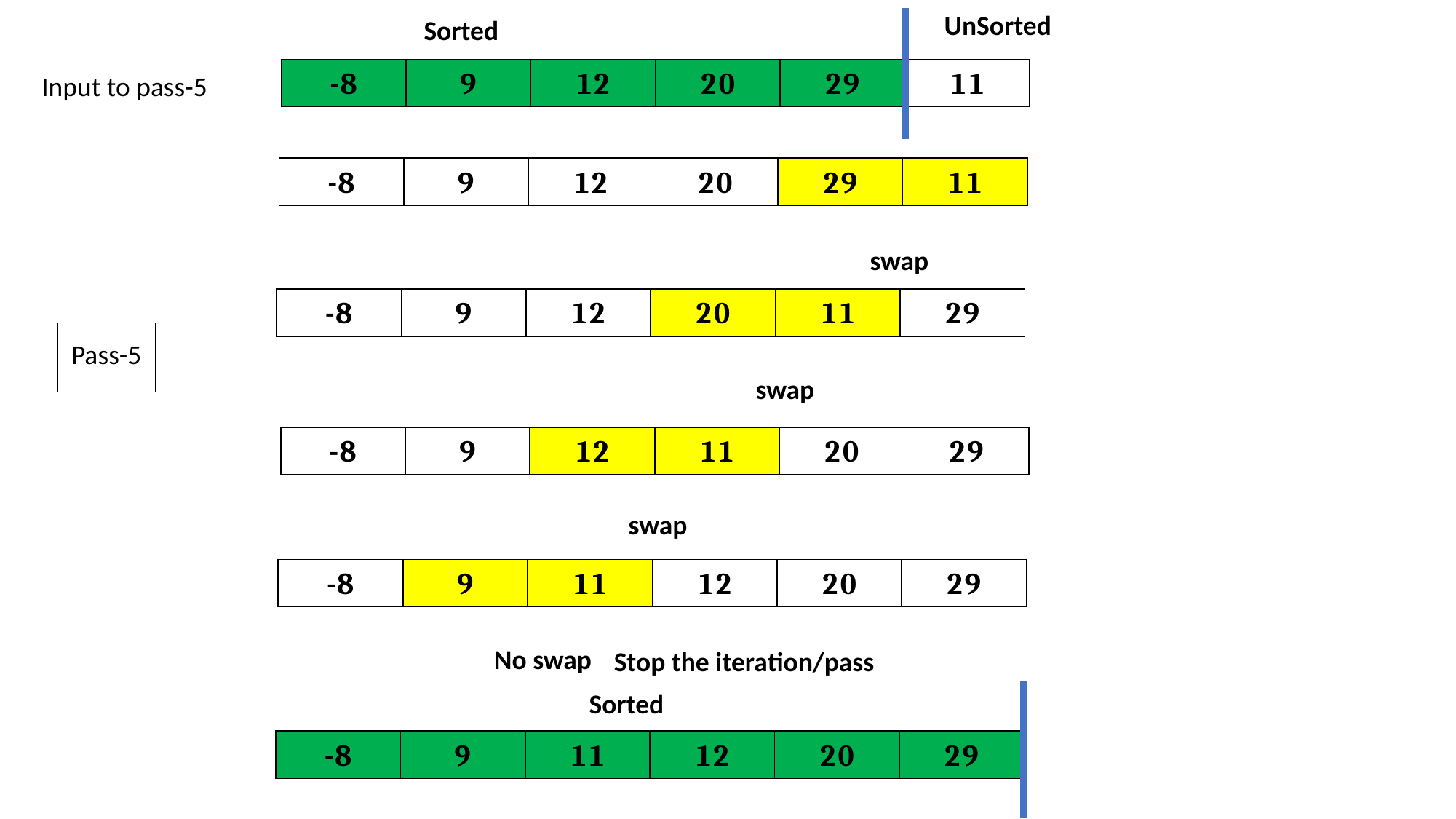

UnSorted
Sorted
| -8 | 9 | 12 | 20 | 29 | 11 |
| --- | --- | --- | --- | --- | --- |
Input to pass-5
| -8 | 9 | 12 | 20 | 29 | 11 |
| --- | --- | --- | --- | --- | --- |
 swap
| -8 | 9 | 12 | 20 | 11 | 29 |
| --- | --- | --- | --- | --- | --- |
| Pass-5 |
| --- |
 swap
| -8 | 9 | 12 | 11 | 20 | 29 |
| --- | --- | --- | --- | --- | --- |
 swap
| -8 | 9 | 11 | 12 | 20 | 29 |
| --- | --- | --- | --- | --- | --- |
 No swap
Stop the iteration/pass
Sorted
| -8 | 9 | 11 | 12 | 20 | 29 |
| --- | --- | --- | --- | --- | --- |